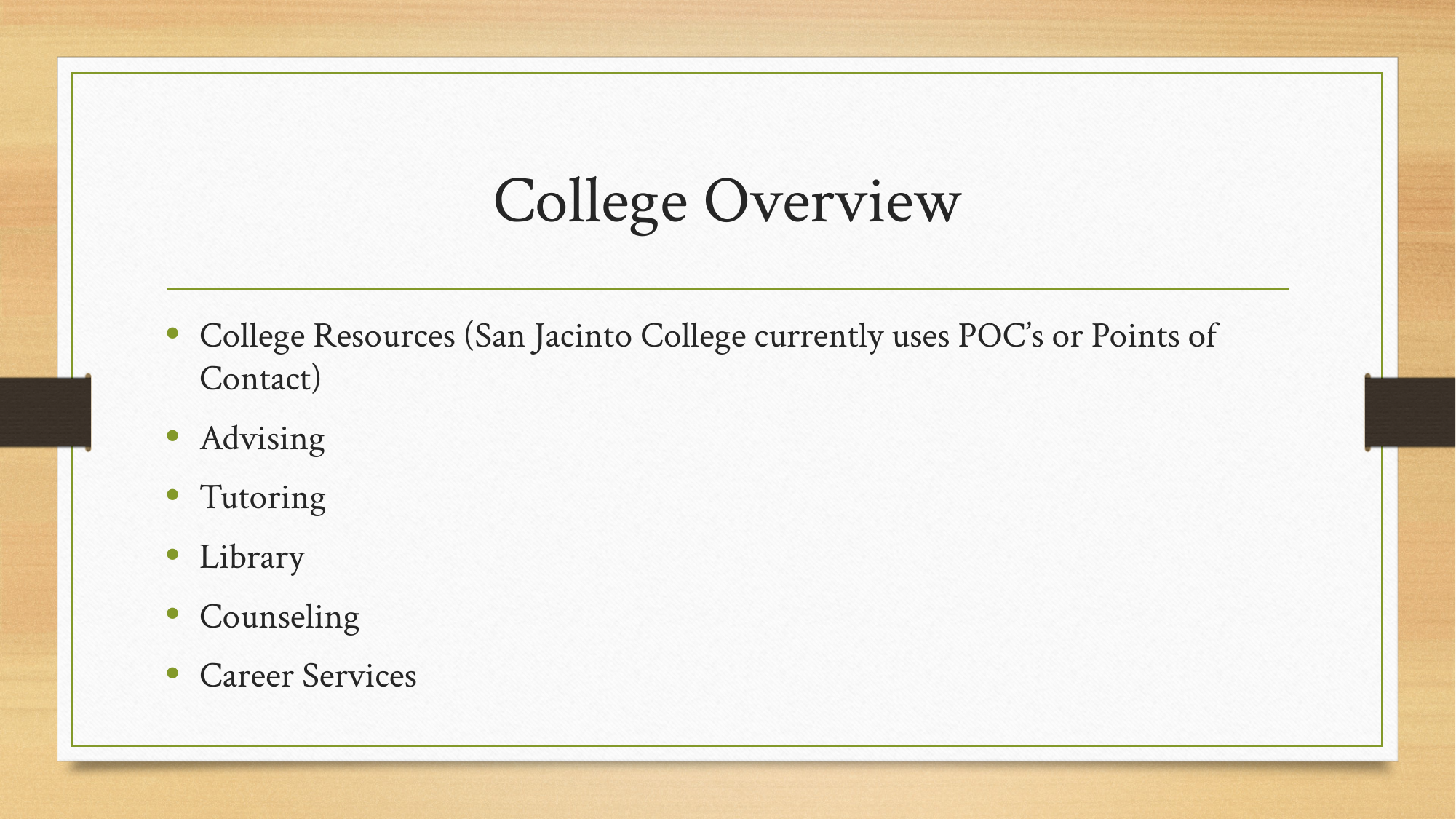

# College Overview
College Resources (San Jacinto College currently uses POC’s or Points of Contact)
Advising
Tutoring
Library
Counseling
Career Services